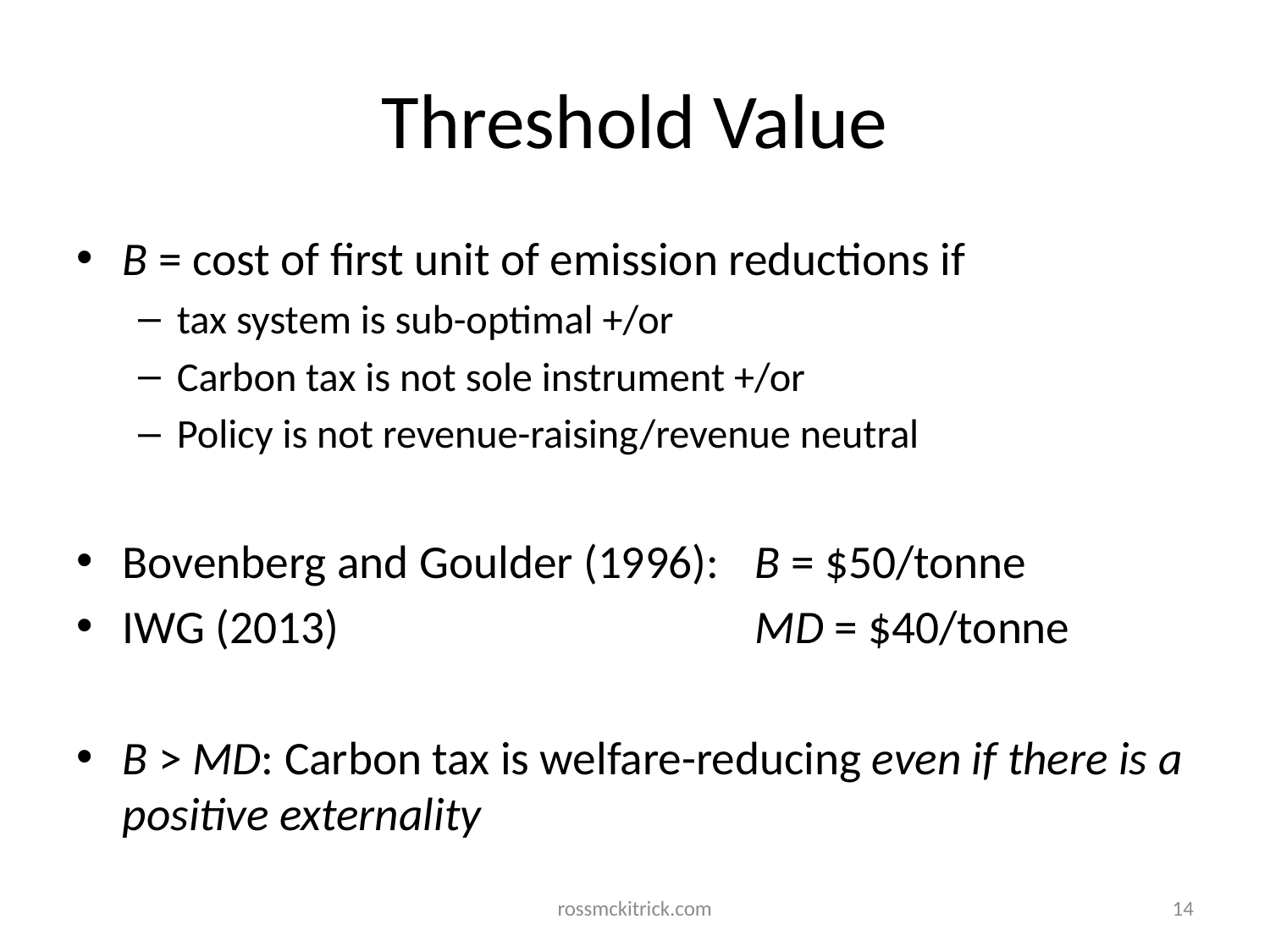

# Threshold Value
B = cost of first unit of emission reductions if
tax system is sub-optimal +/or
Carbon tax is not sole instrument +/or
Policy is not revenue-raising/revenue neutral

Bovenberg and Goulder (1996): 	B = $50/tonne
IWG (2013)	MD = $40/tonne

B > MD: Carbon tax is welfare-reducing even if there is a positive externality

rossmckitrick.com
14